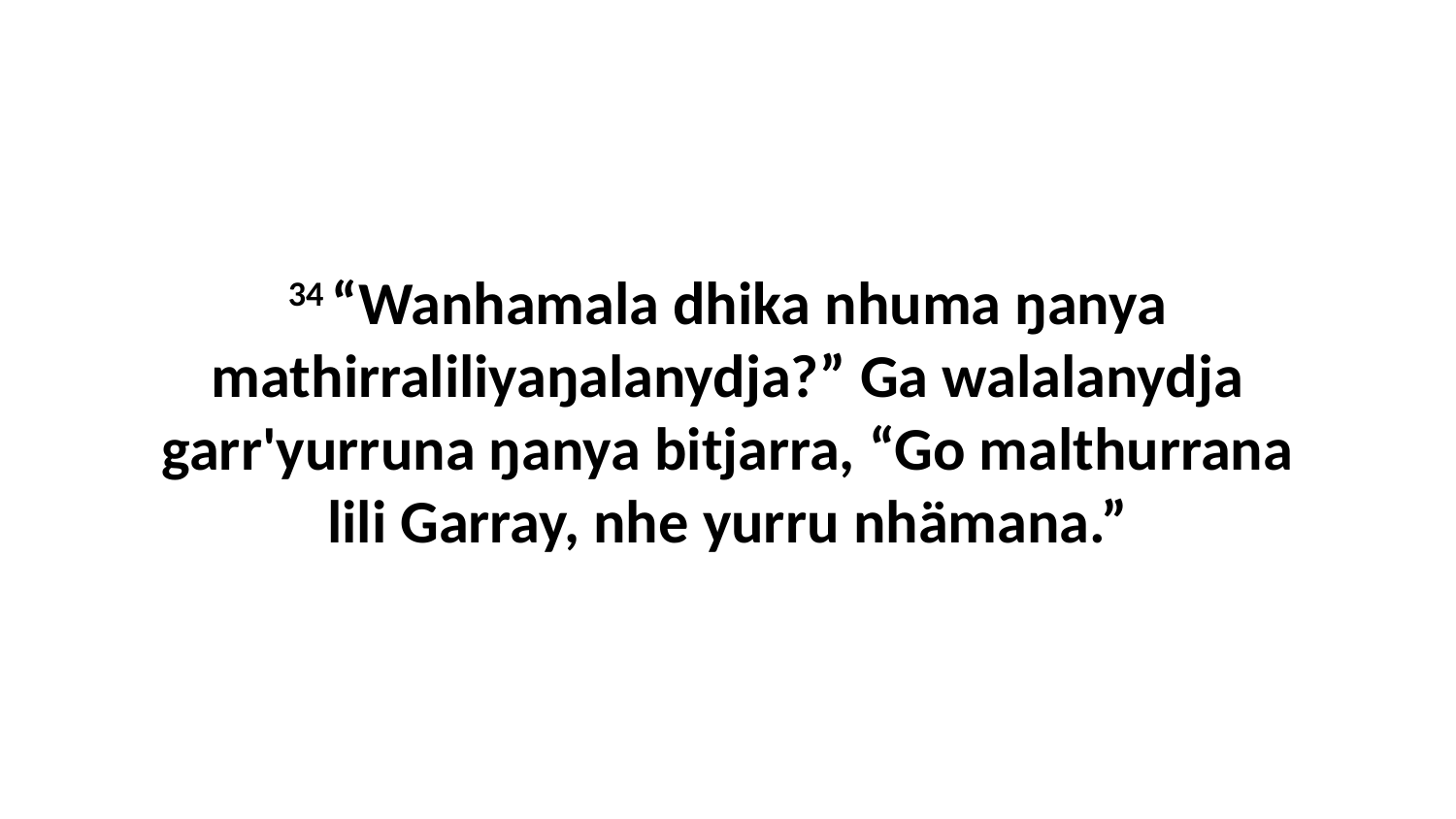

34 “Wanhamala dhika nhuma ŋanya mathirraliliyaŋalanydja?” Ga walalanydja garr'yurruna ŋanya bitjarra, “Go malthurrana lili Garray, nhe yurru nhämana.”